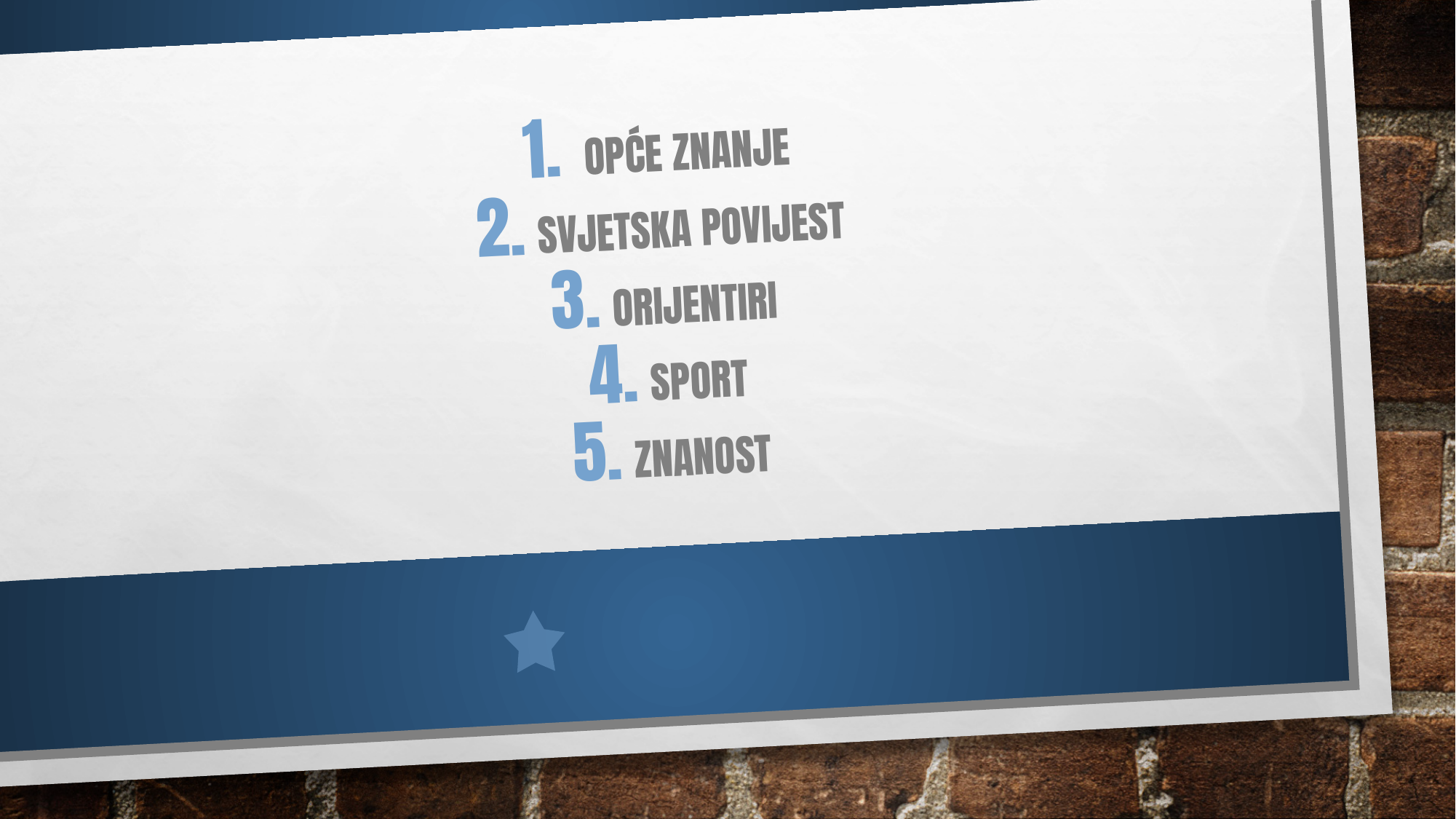

OPĆE ZNANJE
SVJETSKA POVIJEST
ORIJENTIRI
SPORT
ZNANOST